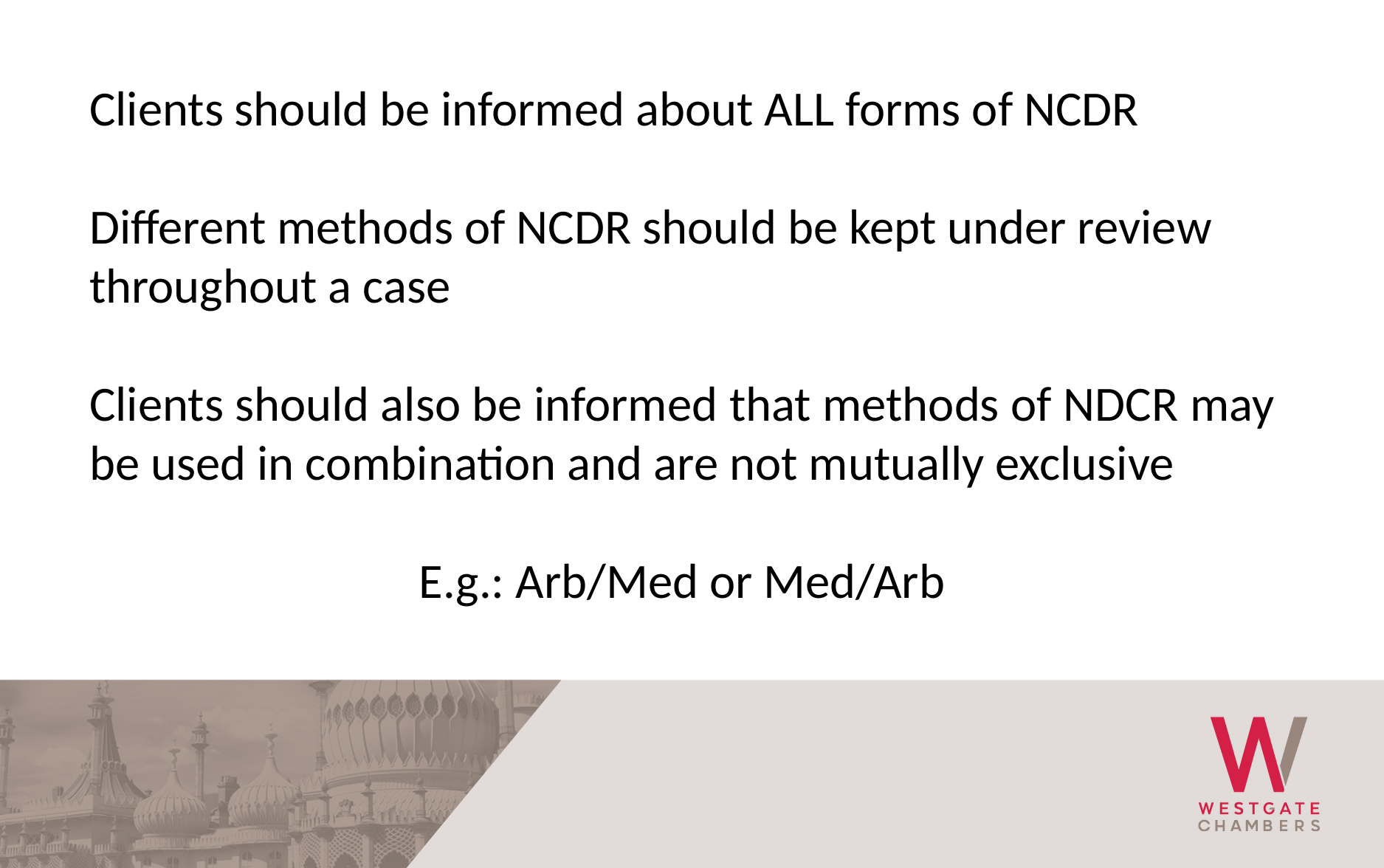

Clients should be informed about ALL forms of NCDR

Different methods of NCDR should be kept under review throughout a case

Clients should also be informed that methods of NDCR may be used in combination and are not mutually exclusive

E.g.: Arb/Med or Med/Arb